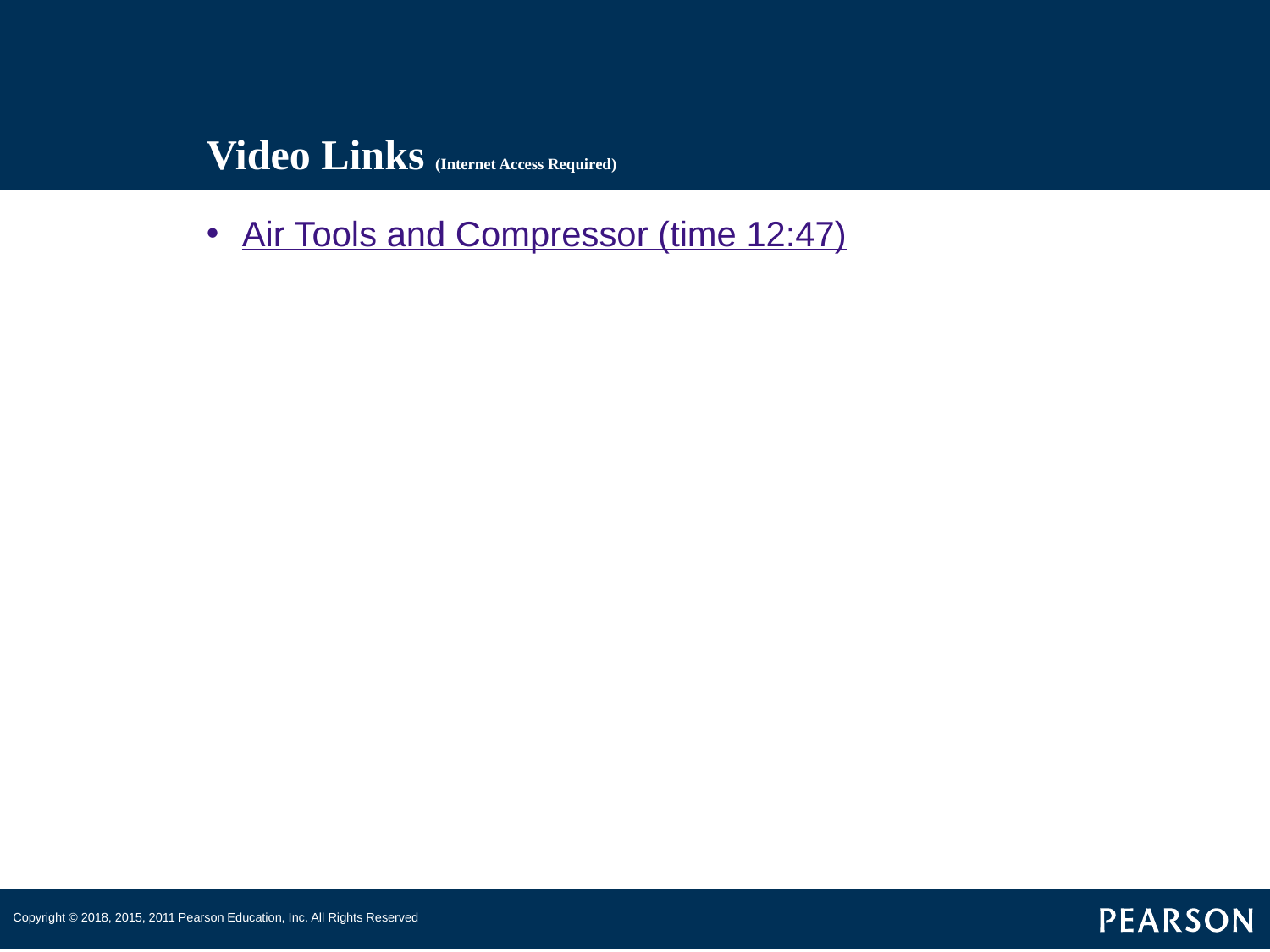

# Video Links (Internet Access Required)
Air Tools and Compressor (time 12:47)